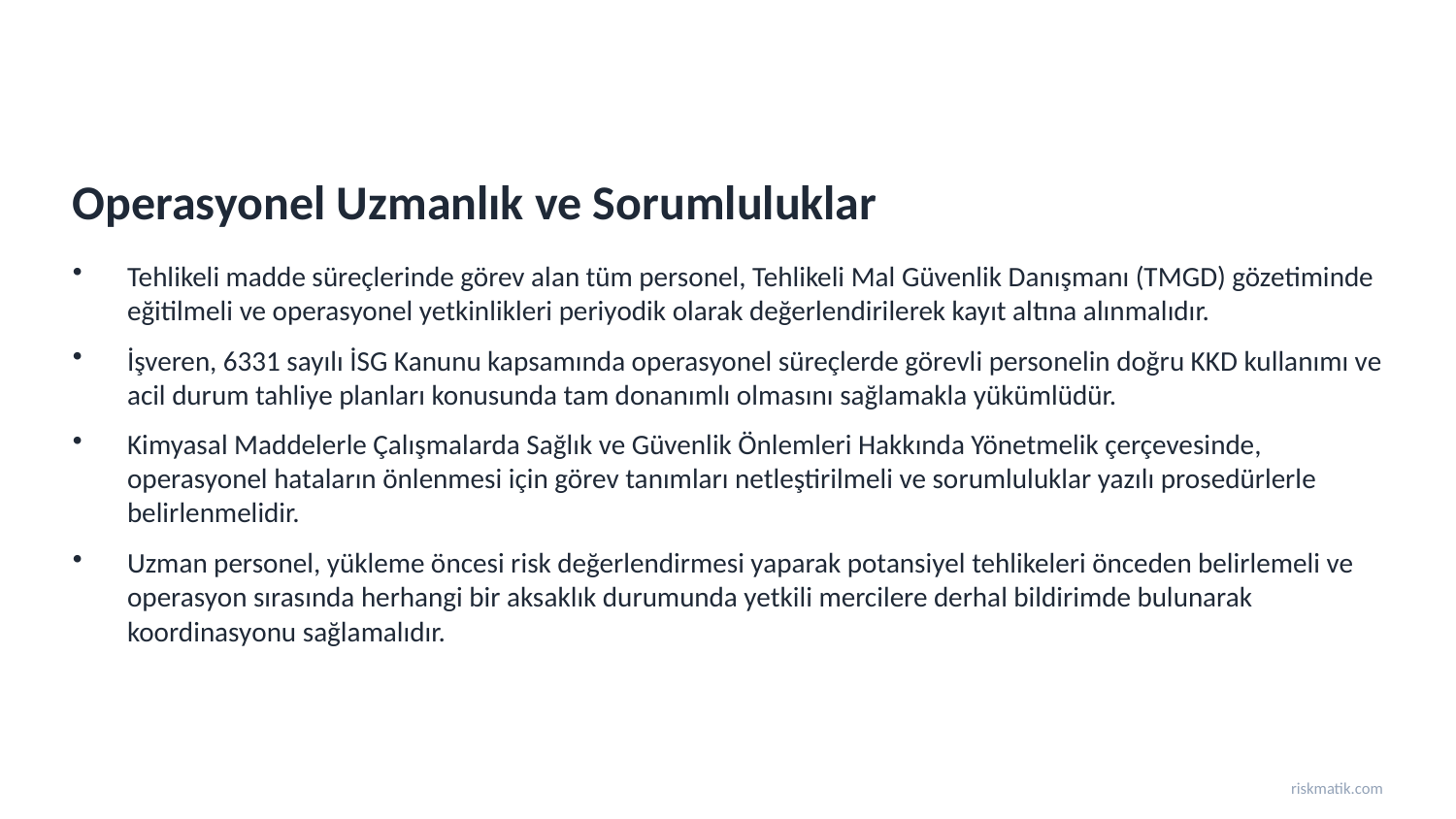

Operasyonel Uzmanlık ve Sorumluluklar
Tehlikeli madde süreçlerinde görev alan tüm personel, Tehlikeli Mal Güvenlik Danışmanı (TMGD) gözetiminde eğitilmeli ve operasyonel yetkinlikleri periyodik olarak değerlendirilerek kayıt altına alınmalıdır.
İşveren, 6331 sayılı İSG Kanunu kapsamında operasyonel süreçlerde görevli personelin doğru KKD kullanımı ve acil durum tahliye planları konusunda tam donanımlı olmasını sağlamakla yükümlüdür.
Kimyasal Maddelerle Çalışmalarda Sağlık ve Güvenlik Önlemleri Hakkında Yönetmelik çerçevesinde, operasyonel hataların önlenmesi için görev tanımları netleştirilmeli ve sorumluluklar yazılı prosedürlerle belirlenmelidir.
Uzman personel, yükleme öncesi risk değerlendirmesi yaparak potansiyel tehlikeleri önceden belirlemeli ve operasyon sırasında herhangi bir aksaklık durumunda yetkili mercilere derhal bildirimde bulunarak koordinasyonu sağlamalıdır.
riskmatik.com